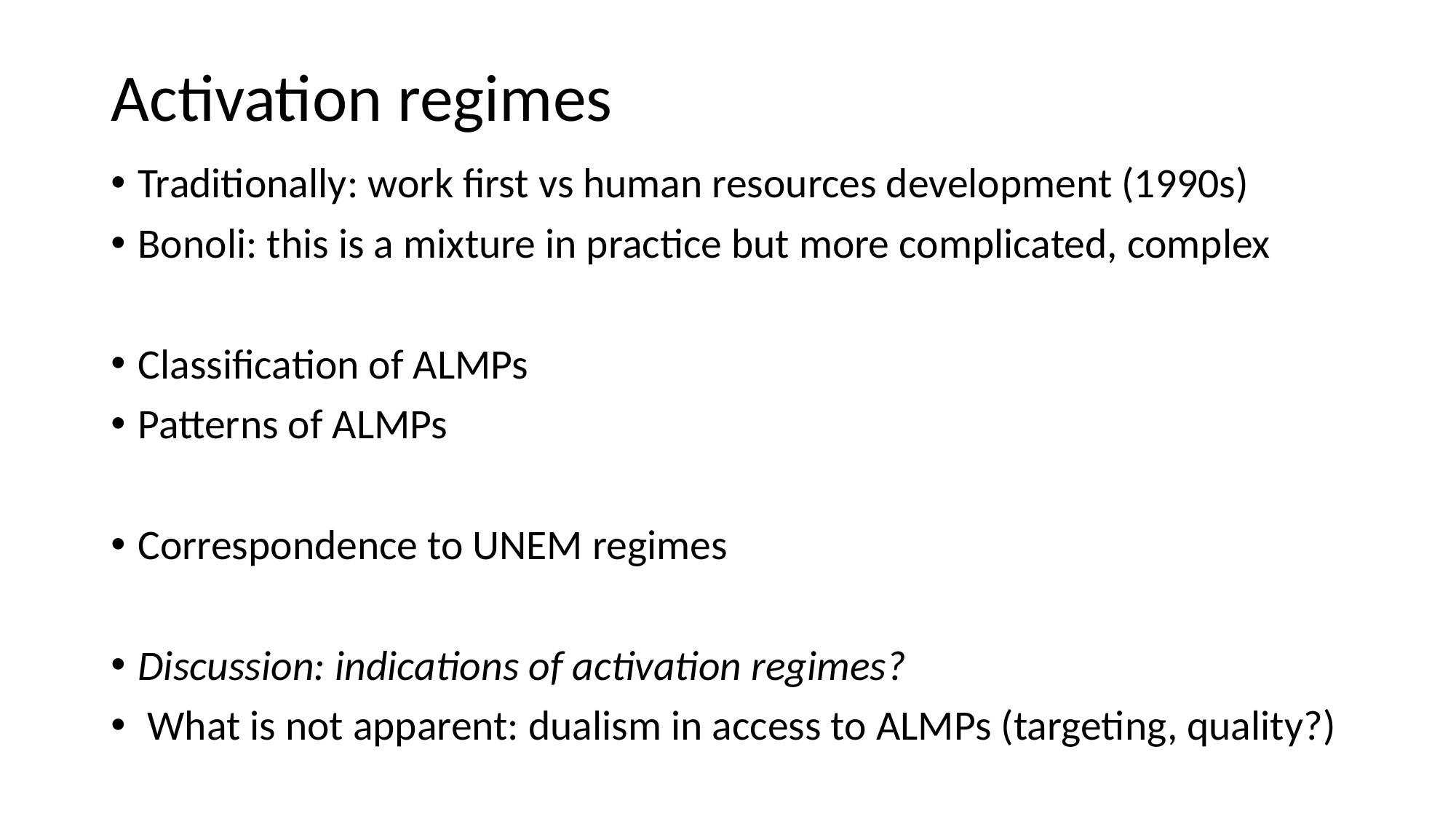

# Activation regimes
Traditionally: work first vs human resources development (1990s)
Bonoli: this is a mixture in practice but more complicated, complex

Classification of ALMPs
Patterns of ALMPs

Correspondence to UNEM regimes

Discussion: indications of activation regimes?
 What is not apparent: dualism in access to ALMPs (targeting, quality?)